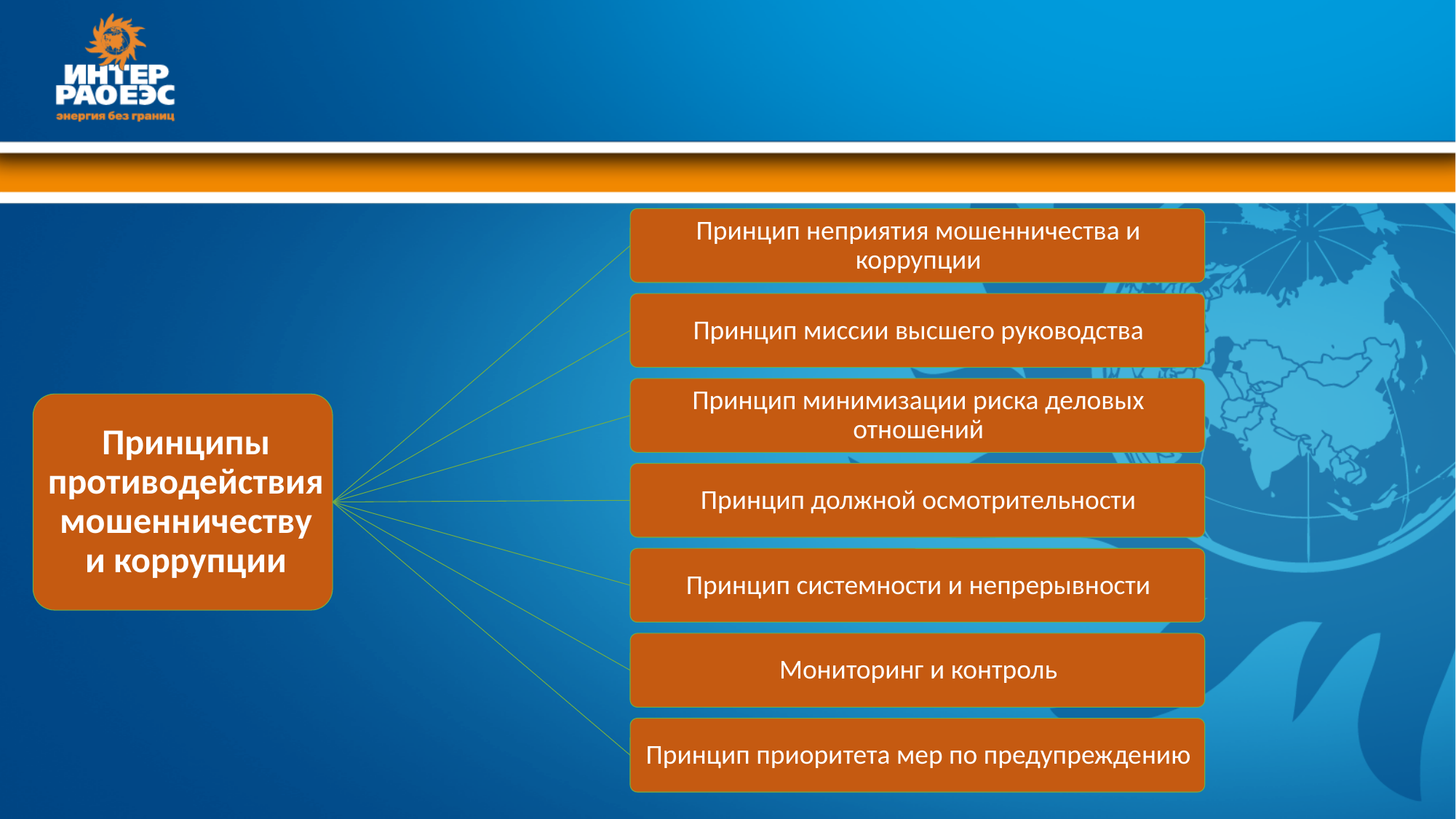

Принципы противодействия мошенничеству и коррупции

Принцип неприятия мошенничества и коррупции

Принцип миссии высшего руководства

Принцип минимизации риска деловых отношений

Принцип должной осмотрительности

Принцип системности и непрерывности

Мониторинг и контроль

Принцип приоритета мер по предупреждению